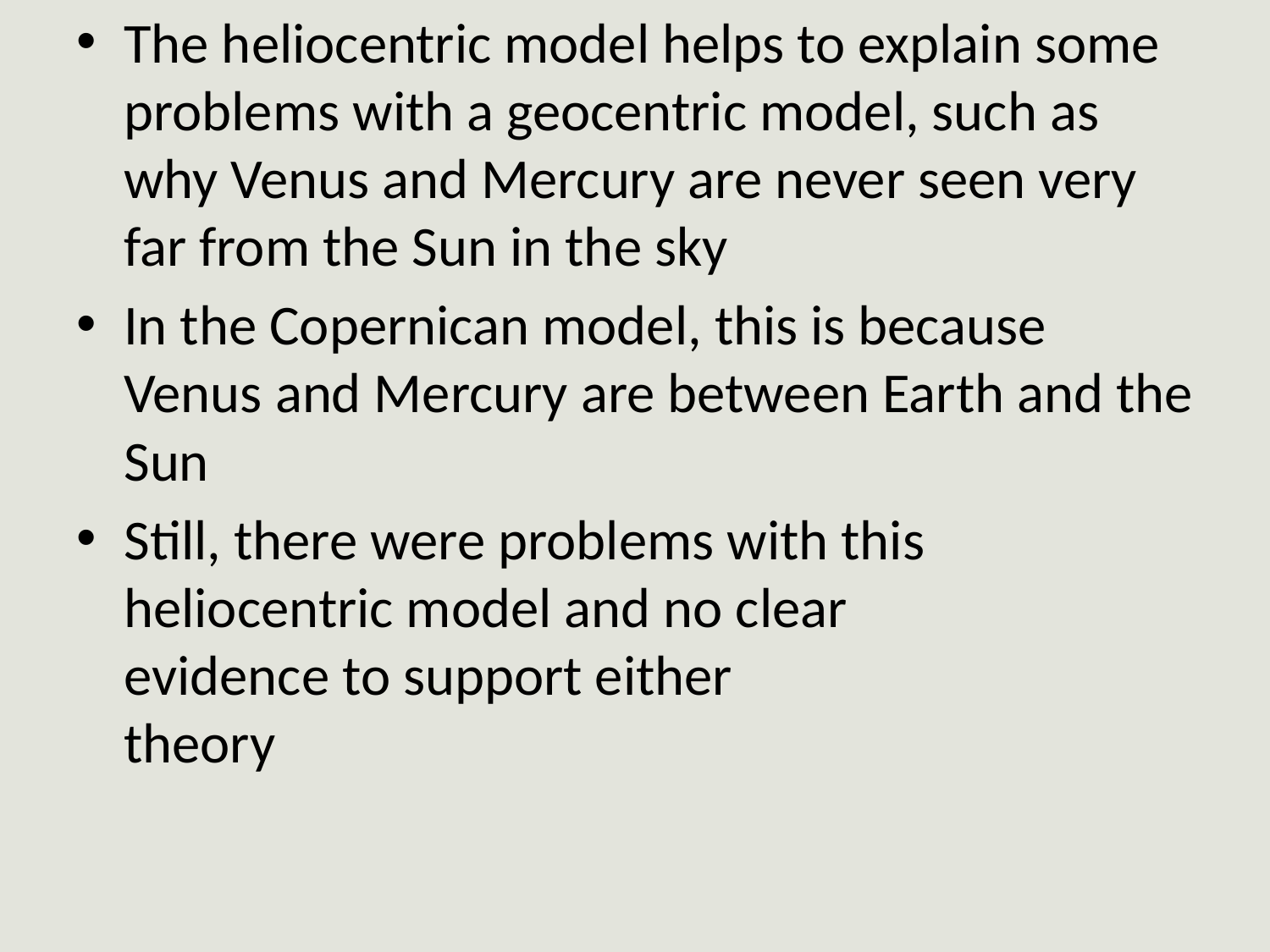

The heliocentric model helps to explain some problems with a geocentric model, such as why Venus and Mercury are never seen very far from the Sun in the sky
In the Copernican model, this is because Venus and Mercury are between Earth and the Sun
Still, there were problems with this heliocentric model and no clear
evidence to support either
theory